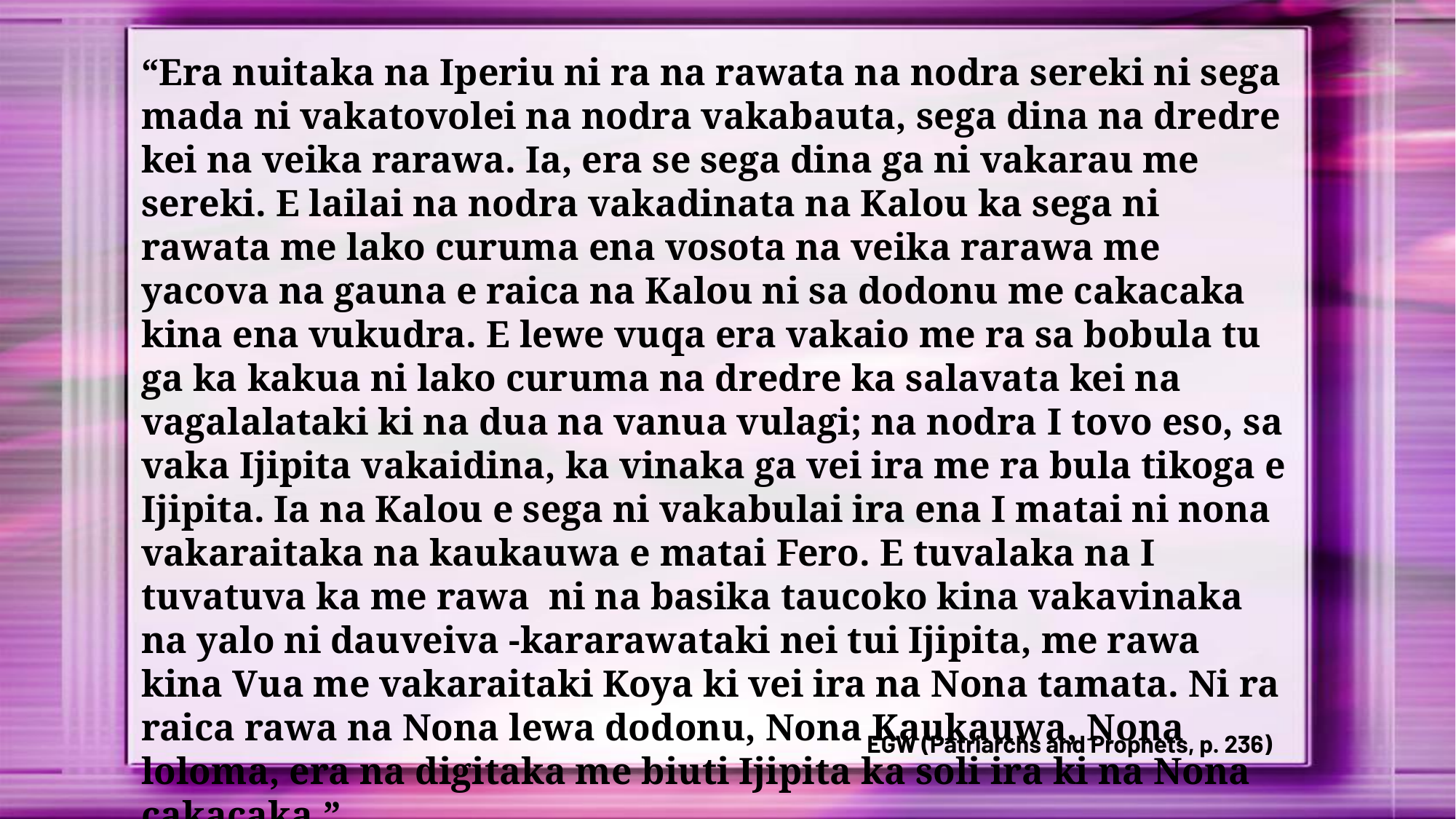

“Era nuitaka na Iperiu ni ra na rawata na nodra sereki ni sega mada ni vakatovolei na nodra vakabauta, sega dina na dredre kei na veika rarawa. Ia, era se sega dina ga ni vakarau me sereki. E lailai na nodra vakadinata na Kalou ka sega ni rawata me lako curuma ena vosota na veika rarawa me yacova na gauna e raica na Kalou ni sa dodonu me cakacaka kina ena vukudra. E lewe vuqa era vakaio me ra sa bobula tu ga ka kakua ni lako curuma na dredre ka salavata kei na vagalalataki ki na dua na vanua vulagi; na nodra I tovo eso, sa vaka Ijipita vakaidina, ka vinaka ga vei ira me ra bula tikoga e Ijipita. Ia na Kalou e sega ni vakabulai ira ena I matai ni nona vakaraitaka na kaukauwa e matai Fero. E tuvalaka na I tuvatuva ka me rawa  ni na basika taucoko kina vakavinaka na yalo ni dauveiva -kararawataki nei tui Ijipita, me rawa kina Vua me vakaraitaki Koya ki vei ira na Nona tamata. Ni ra raica rawa na Nona lewa dodonu, Nona Kaukauwa, Nona loloma, era na digitaka me biuti Ijipita ka soli ira ki na Nona cakacaka.”
EGW (Patriarchs and Prophets, p. 236)